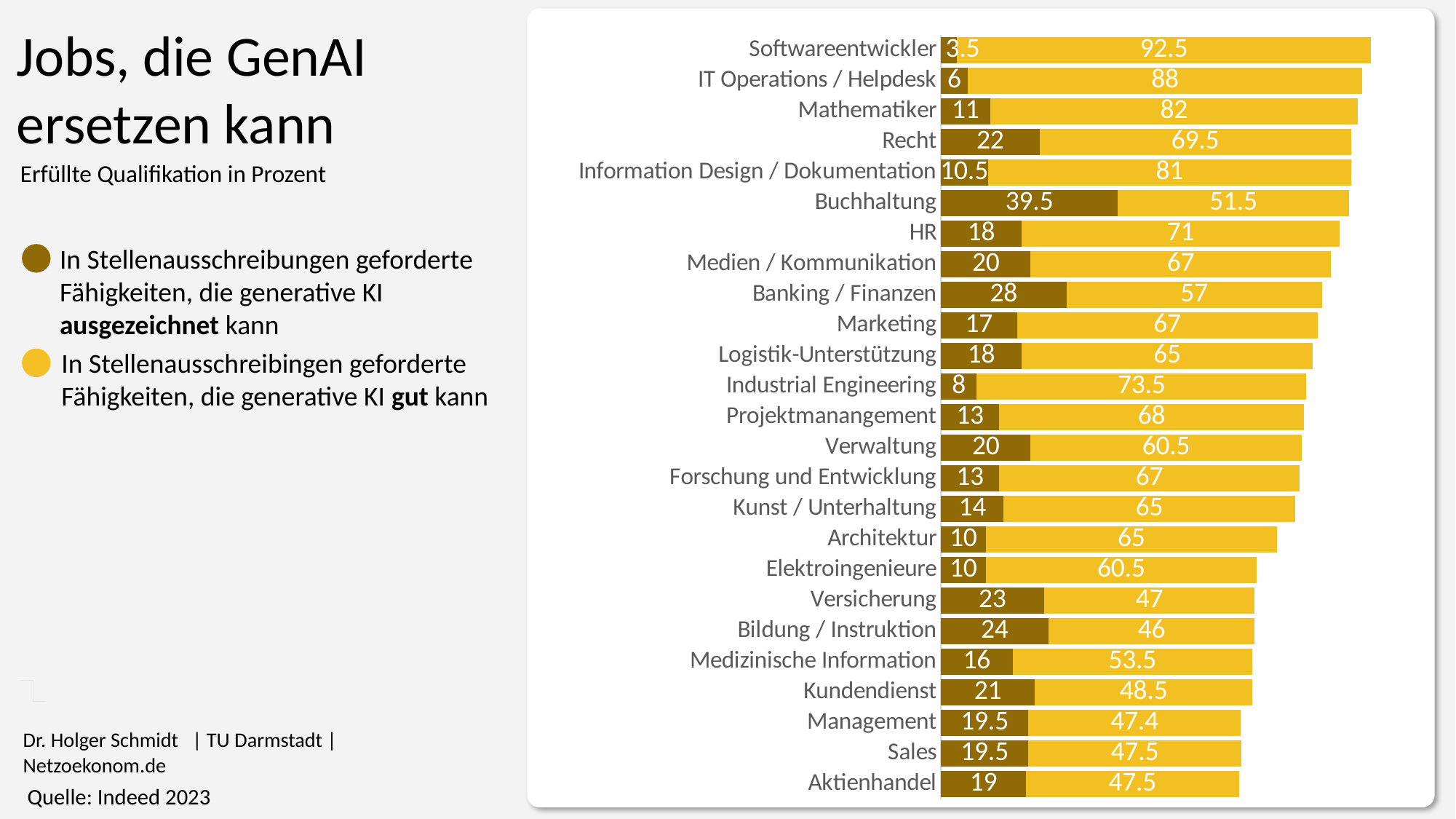

### Chart

| Category | Ausgezeichnete Fähigkeiten | Gute Fähigkeiten |
|---|---|---|
| Aktienhandel | 19.0 | 47.5 |
| Sales | 19.5 | 47.5 |
| Management | 19.5 | 47.4 |
| Kundendienst | 21.0 | 48.5 |
| Medizinische Information | 16.0 | 53.5 |
| Bildung / Instruktion | 24.0 | 46.0 |
| Versicherung | 23.0 | 47.0 |
| Elektroingenieure | 10.0 | 60.5 |
| Architektur | 10.0 | 65.0 |
| Kunst / Unterhaltung | 14.0 | 65.0 |
| Forschung und Entwicklung | 13.0 | 67.0 |
| Verwaltung | 20.0 | 60.5 |
| Projektmanangement | 13.0 | 68.0 |
| Industrial Engineering | 8.0 | 73.5 |
| Logistik-Unterstützung | 18.0 | 65.0 |
| Marketing | 17.0 | 67.0 |
| Banking / Finanzen | 28.0 | 57.0 |
| Medien / Kommunikation | 20.0 | 67.0 |
| HR | 18.0 | 71.0 |
| Buchhaltung | 39.5 | 51.5 |
| Information Design / Dokumentation | 10.5 | 81.0 |
| Recht | 22.0 | 69.5 |
| Mathematiker | 11.0 | 82.0 |
| IT Operations / Helpdesk | 6.0 | 88.0 |
| Softwareentwickler | 3.5 | 92.5 |
Jobs, die GenAI
ersetzen kann
Erfüllte Qualifikation in Prozent
In Stellenausschreibungen geforderte
Fähigkeiten, die generative KI
ausgezeichnet kann

In Stellenausschreibingen geforderte
Fähigkeiten, die generative KI gut kann

 Dr. Holger Schmidt   | TU Darmstadt |
 Netzoekonom.de
Quelle: Indeed 2023